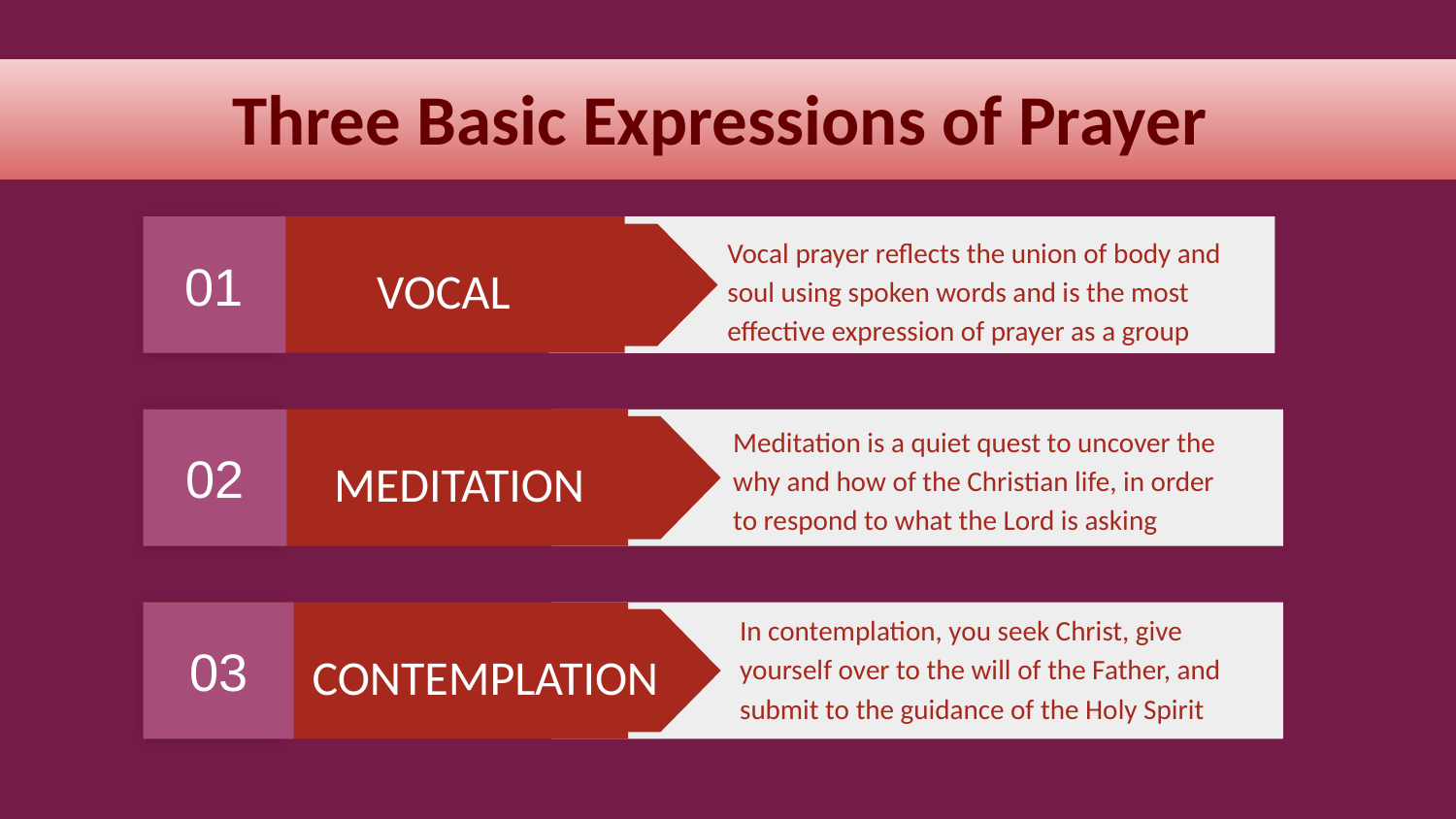

Three Basic Expressions of Prayer

01
       VOCAL
Vocal prayer reflects the union of body and soul using spoken words and is the most effective expression of prayer as a group

02
Meditation is a quiet quest to uncover the why and how of the Christian life, in order to respond to what the Lord is asking
   MEDITATION

03

 CONTEMPLATION
In contemplation, you seek Christ, give yourself over to the will of the Father, and submit to the guidance of the Holy Spirit